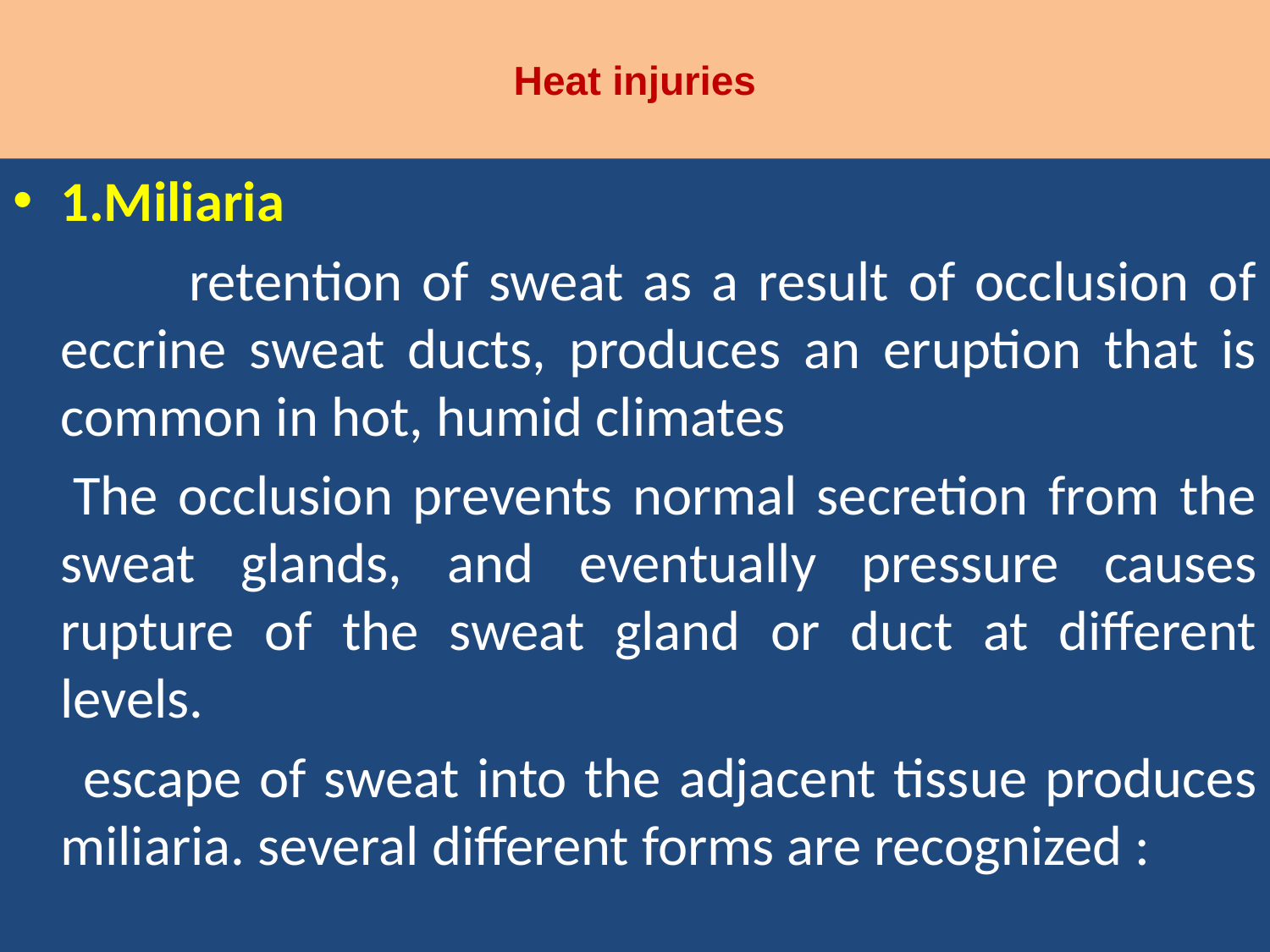

# Heat injuries
1.Miliaria
         retention of sweat as a result of occlusion of eccrine sweat ducts, produces an eruption that is common in hot, humid climates
   The occlusion prevents normal secretion from the sweat glands, and eventually pressure causes rupture of the sweat gland or duct at different levels.
    escape of sweat into the adjacent tissue produces miliaria. several different forms are recognized :